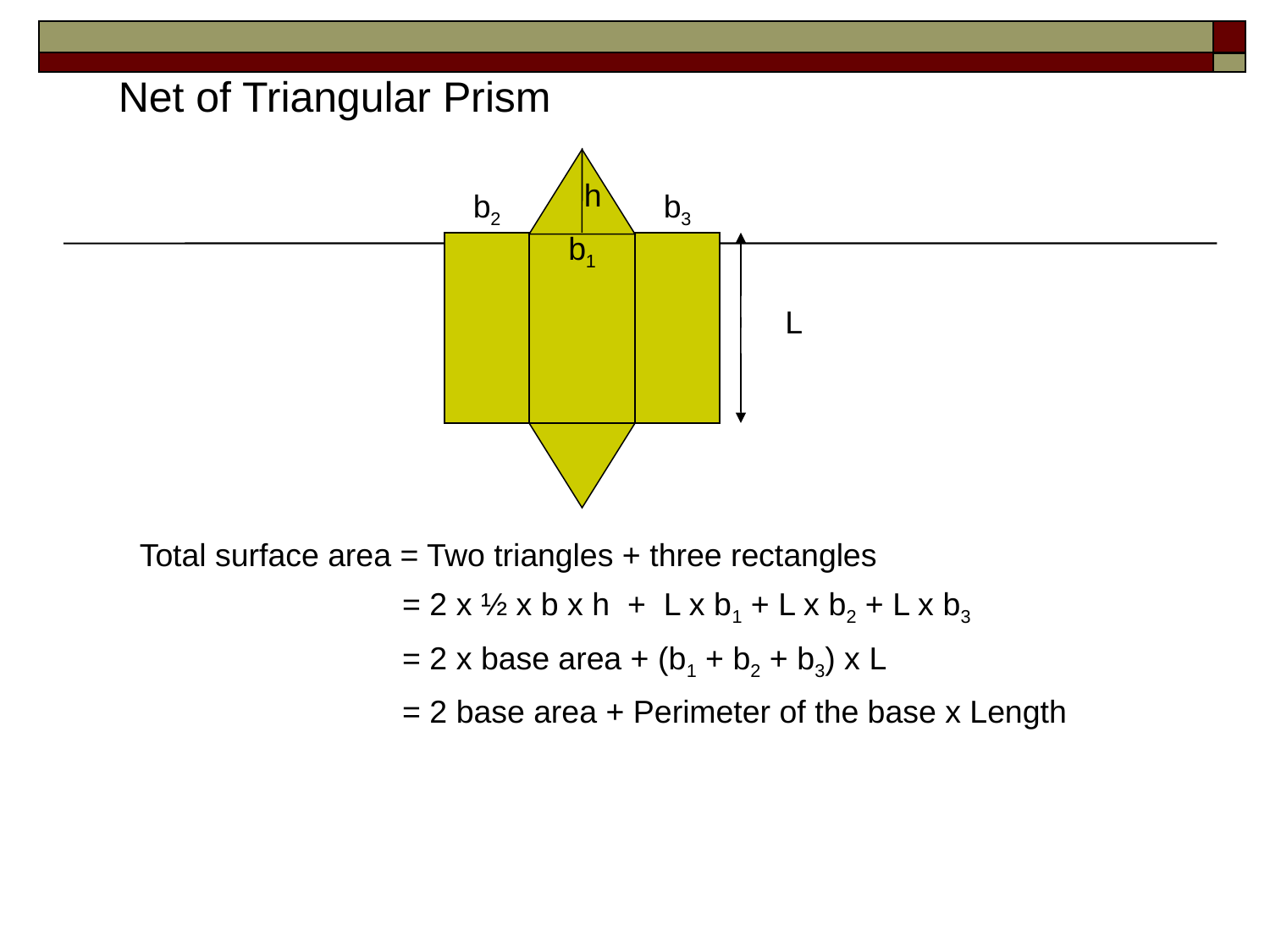

Net of Triangular Prism

h
   b2
   b3
   b1

L

Total surface area = Two triangles + three rectangles
		 = 2 x ½ x b x h  +  L x b1 + L x b2 + L x b3
		 = 2 x base area + (b1 + b2 + b3) x L
		 = 2 base area + Perimeter of the base x Length